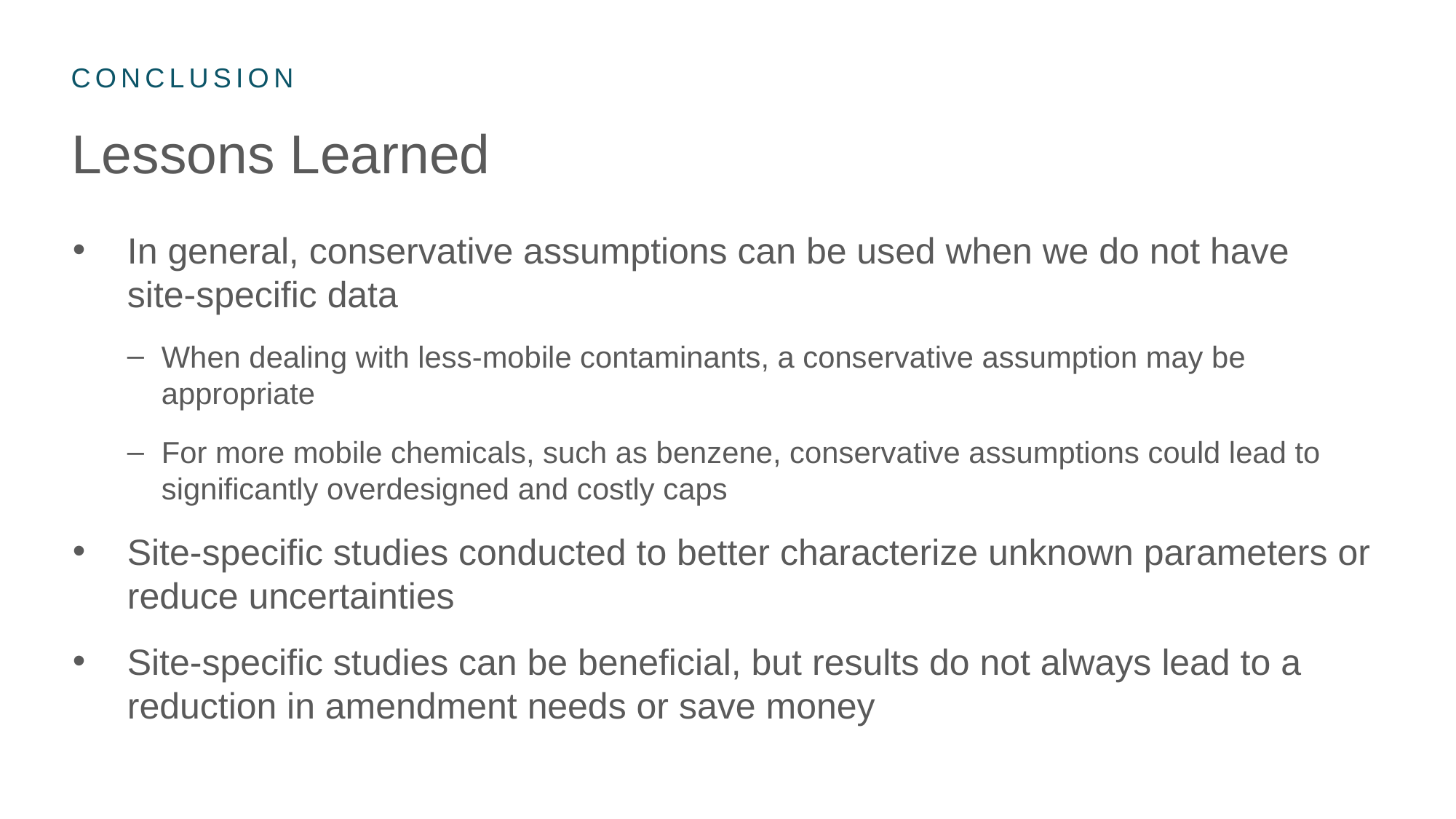

Lessons Learned
In general, conservative assumptions can be used when we do not have
site-specific data
When dealing with less-mobile contaminants, a conservative assumption may be appropriate
For more mobile chemicals, such as benzene, conservative assumptions could lead to significantly overdesigned and costly caps
Site-specific studies conducted to better characterize unknown parameters or reduce uncertainties
Site-specific studies can be beneficial, but results do not always lead to a reduction in amendment needs or save money